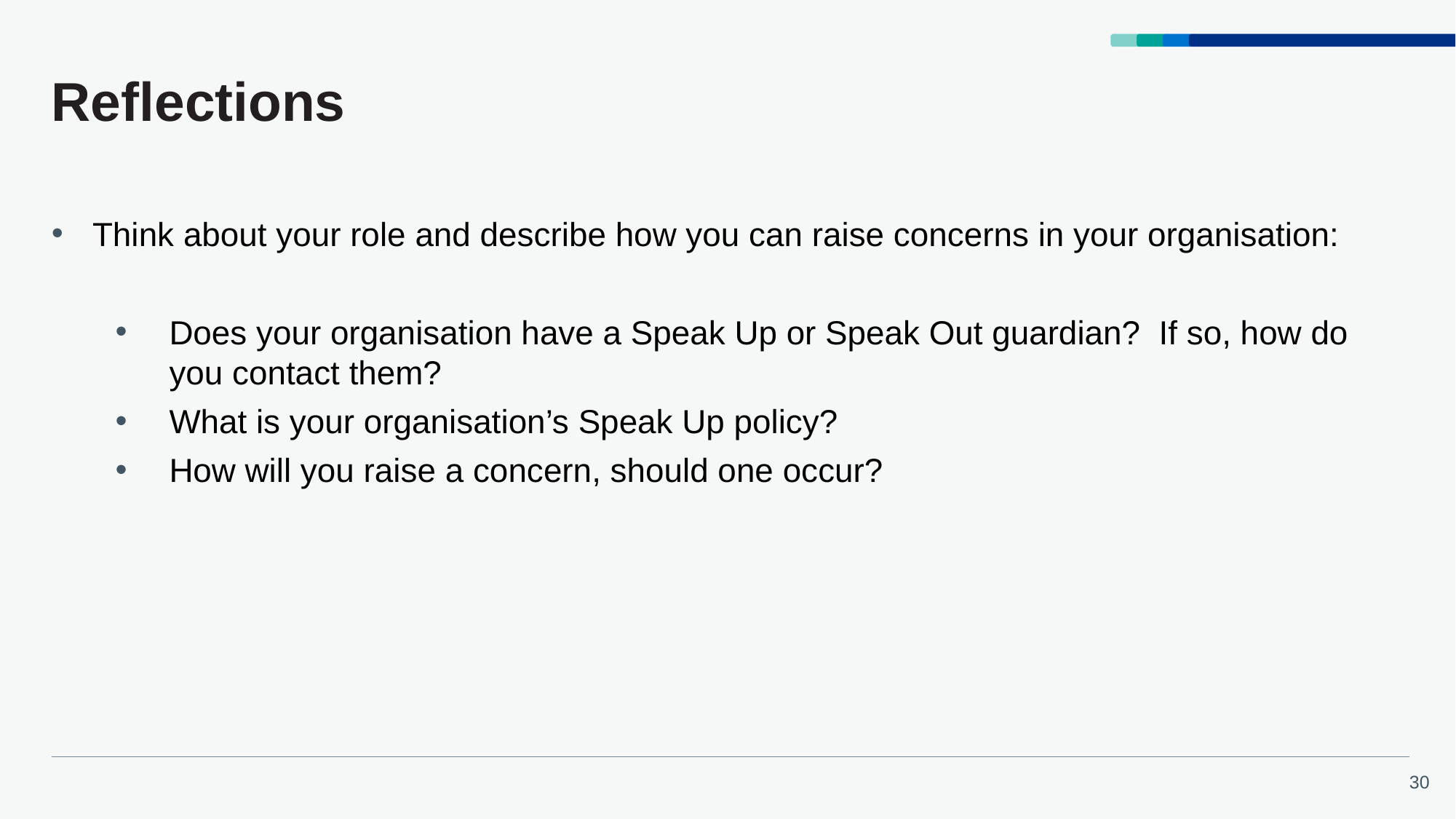

# Reflections

Think about your role and describe how you can raise concerns in your organisation:

Does your organisation have a Speak Up or Speak Out guardian?  If so, how do you contact them?
What is your organisation’s Speak Up policy?
How will you raise a concern, should one occur?